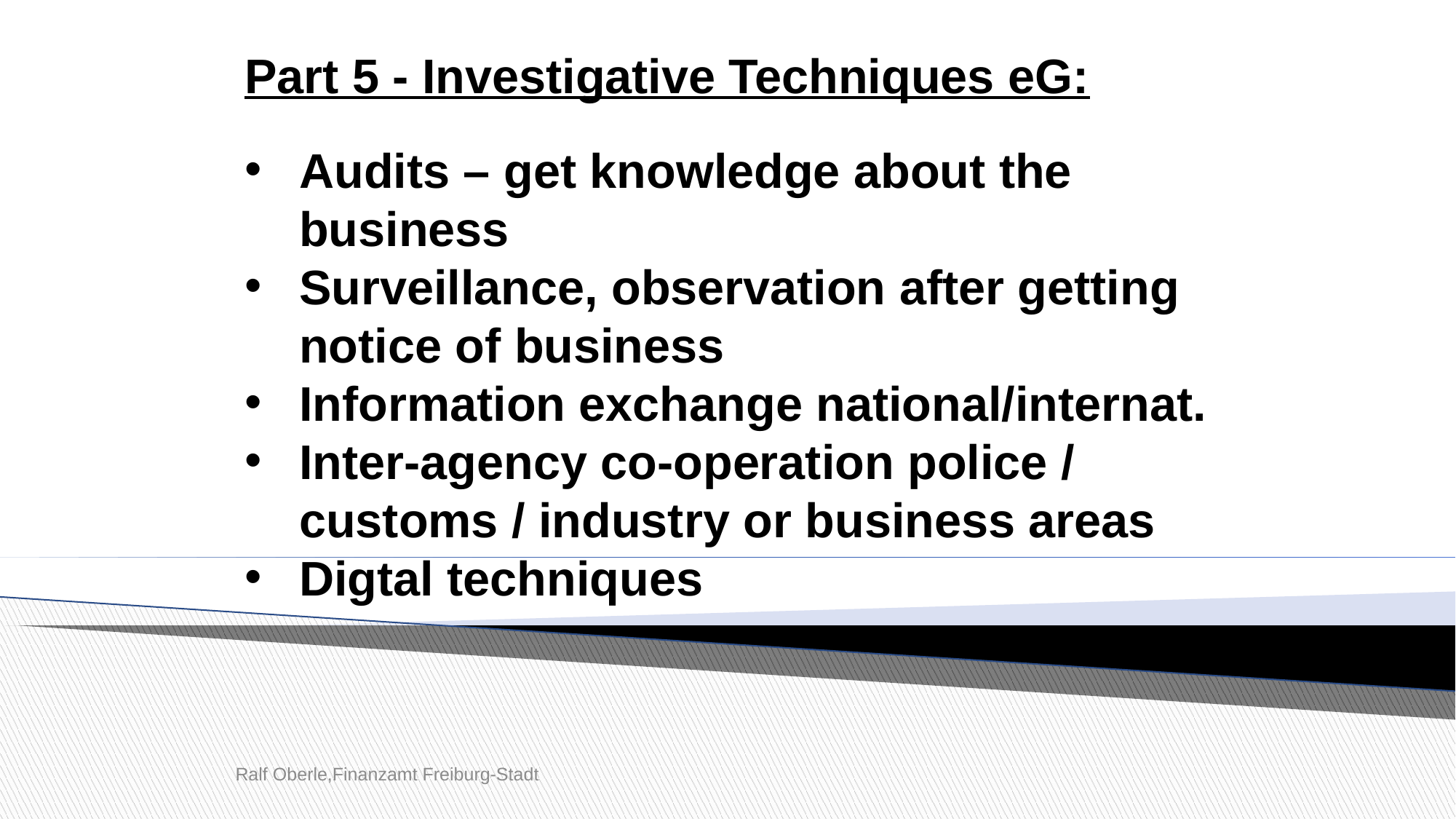

Part 5 - Investigative Techniques eG:

Audits – get knowledge about the business
Surveillance, observation after getting notice of business
Information exchange national/internat.
Inter-agency co-operation police / customs / industry or business areas
Digtal techniques
Ralf Oberle,Finanzamt Freiburg-Stadt